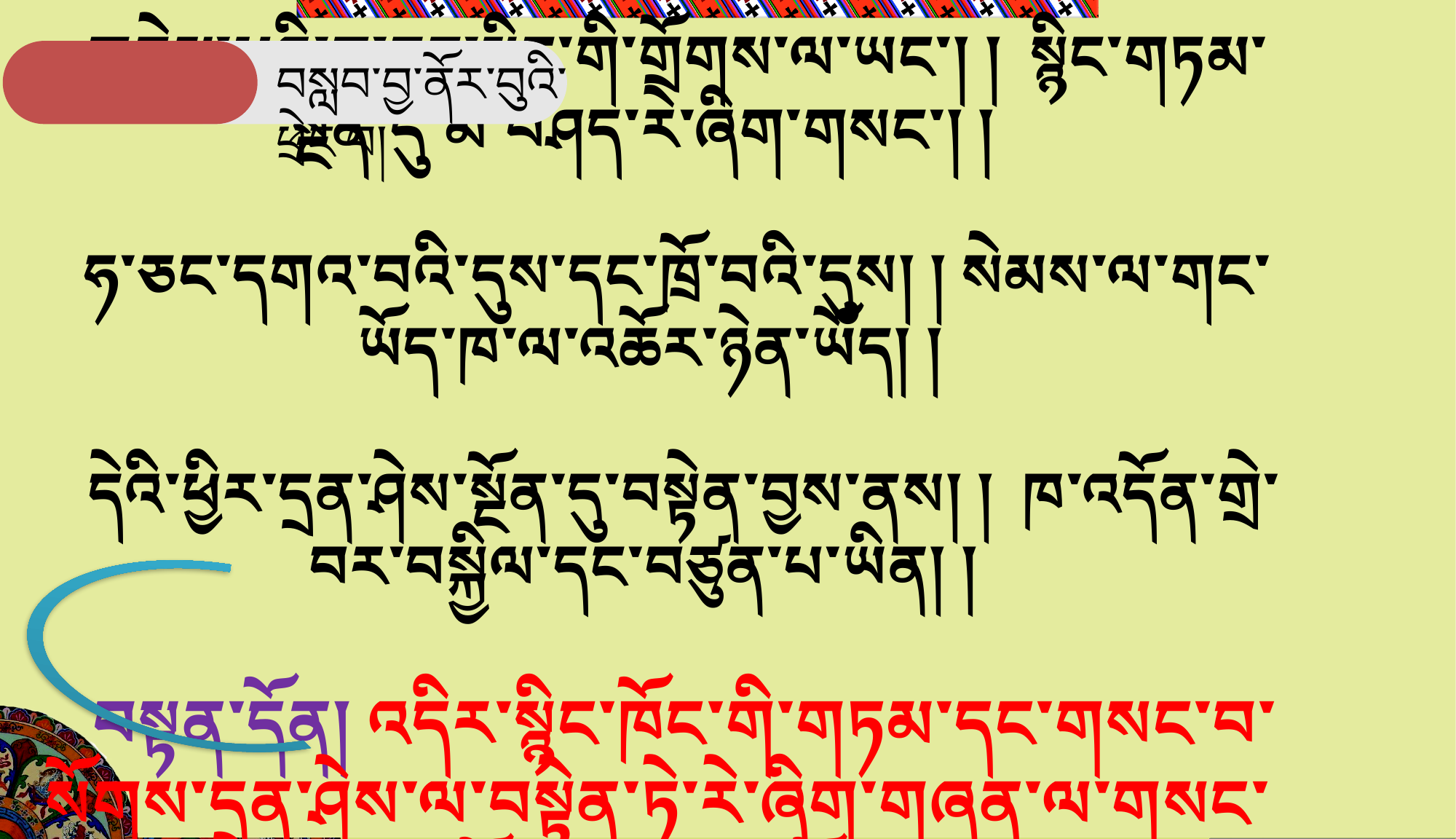

བསླབ་བྱ་ནོར་བུའི་ཕྲེང་བ།
གཅེས་པའི་བུ་དང་སྙིང་གི་གྲོགས་ལ་ཡང་། །  སྙིང་གཏམ་སྔོན་དུ་མ་བཤད་རེ་ཞིག་གསང་། །

ཧ་ཅང་དགའ་བའི་དུས་དང་ཁྲོ་བའི་དུས། ། སེམས་ལ་གང་ཡོད་ཁ་ལ་འཆོར་ཉེན་ཡོད། །

 དེའི་ཕྱིར་དྲན་ཤེས་སྔོན་དུ་བསྟེན་བྱས་ནས། །  ཁ་འདོན་གྲེ་བར་བསྐྱིལ་དང་བཙུན་པ་ཡིན། །

 བསྟན་དོན། འདིར་སྙིང་ཁོང་གི་གཏམ་དང་གསང་བ་སོགས་དྲན་ཤེས་ལ་བསྟེན་ཏེ་རེ་ཞིག་གཞན་ལ་གསང་དགོས་པ་བསྟན་ཡོད།